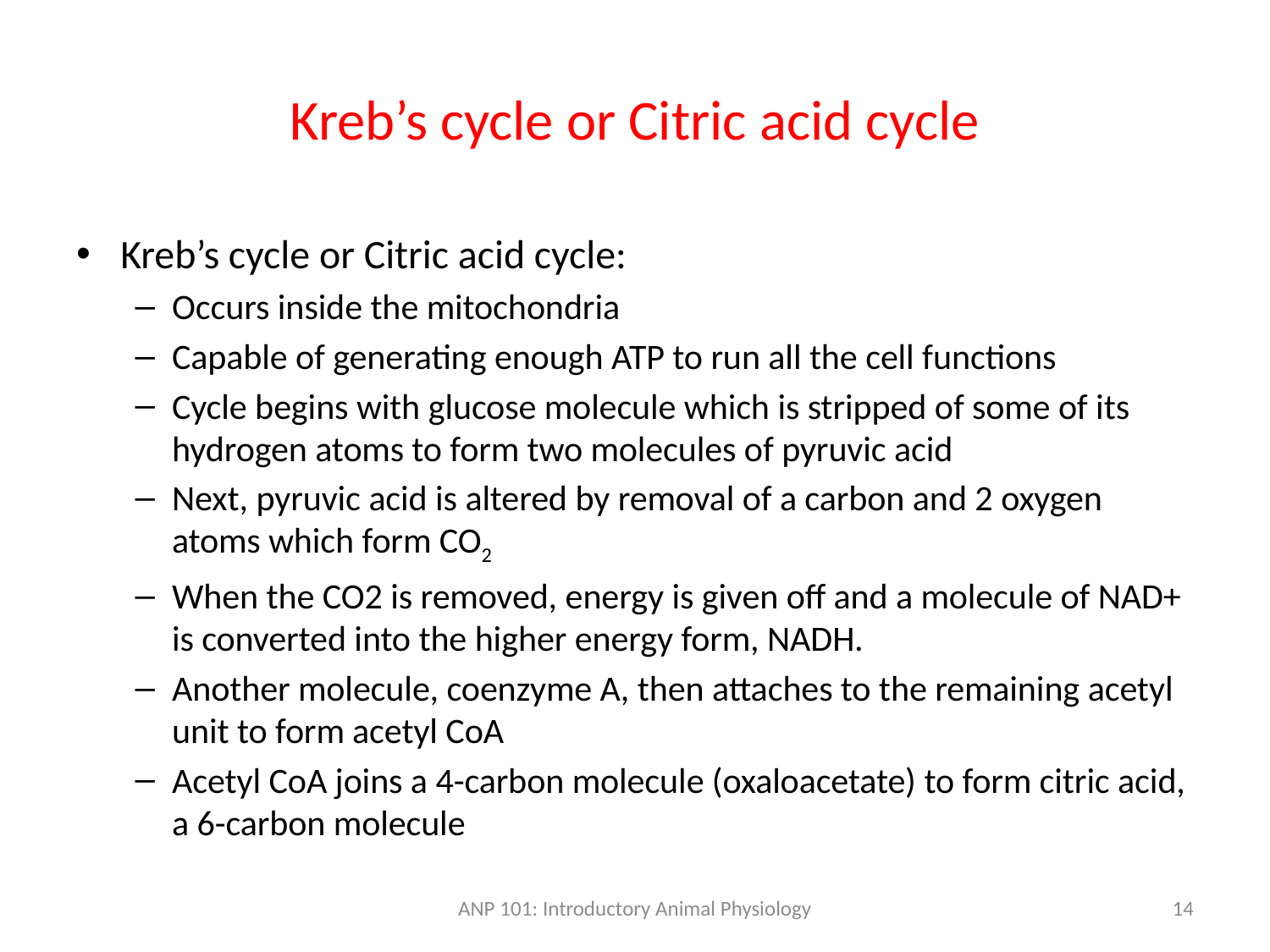

# Kreb’s cycle or Citric acid cycle
Kreb’s cycle or Citric acid cycle:
Occurs inside the mitochondria
Capable of generating enough ATP to run all the cell functions
Cycle begins with glucose molecule which is stripped of some of its hydrogen atoms to form two molecules of pyruvic acid
Next, pyruvic acid is altered by removal of a carbon and 2 oxygen atoms which form CO2
When the CO2 is removed, energy is given off and a molecule of NAD+ is converted into the higher energy form, NADH.
Another molecule, coenzyme A, then attaches to the remaining acetyl unit to form acetyl CoA
Acetyl CoA joins a 4-carbon molecule (oxaloacetate) to form citric acid, a 6-carbon molecule

ANP 101: Introductory Animal Physiology
14